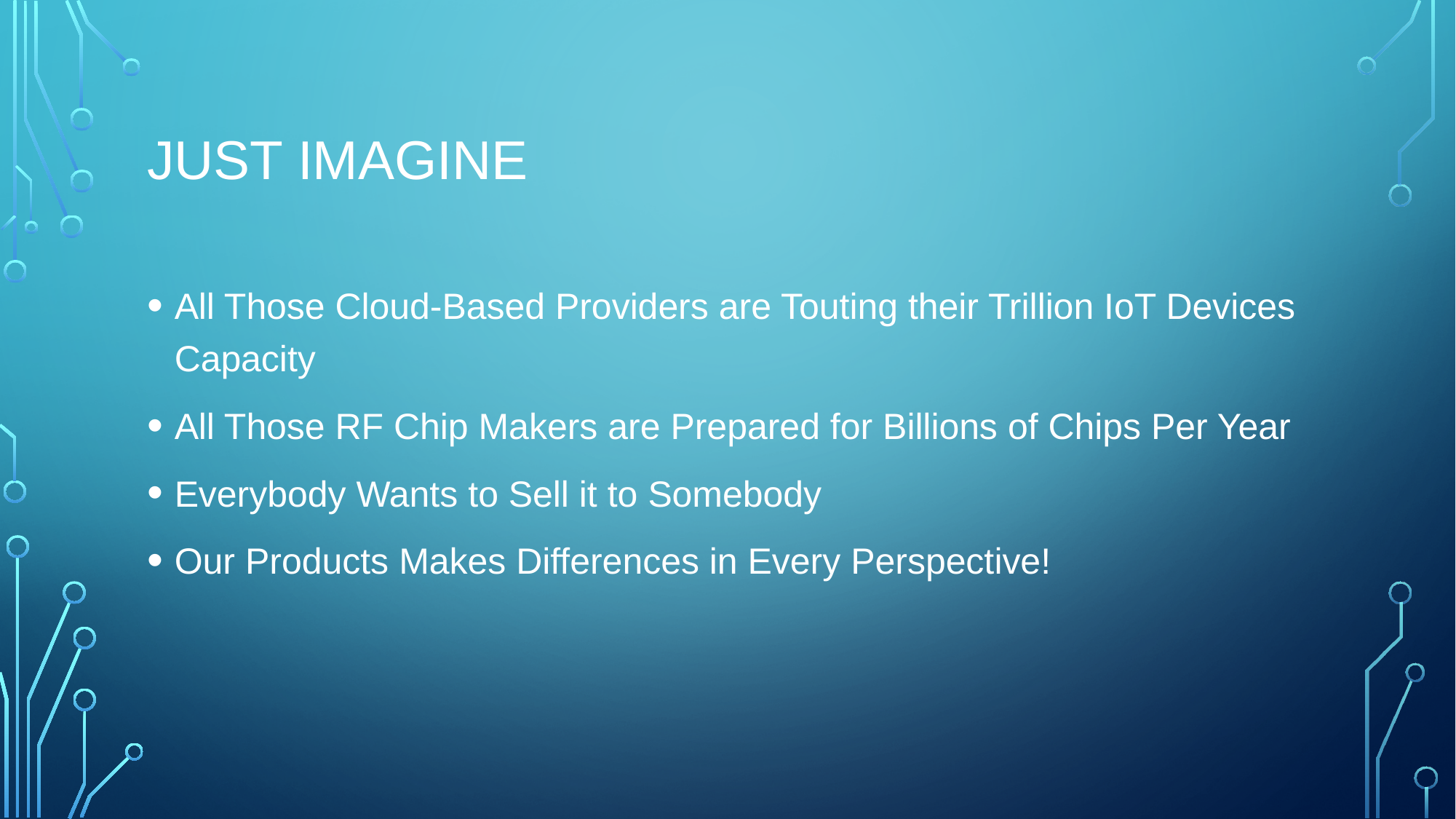

# Just Imagine
All Those Cloud-Based Providers are Touting their Trillion IoT Devices Capacity
All Those RF Chip Makers are Prepared for Billions of Chips Per Year
Everybody Wants to Sell it to Somebody
Our Products Makes Differences in Every Perspective!